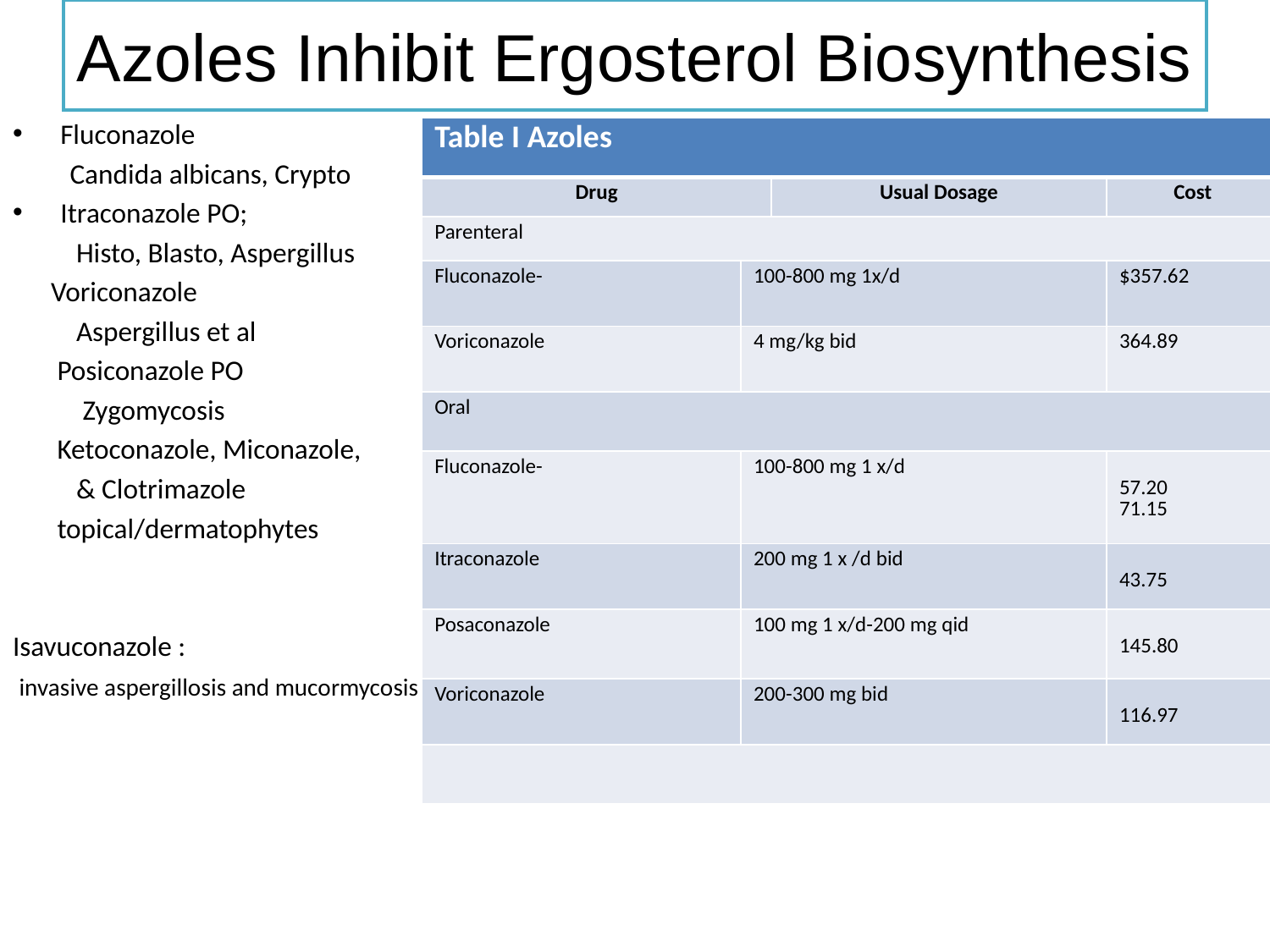

# Azoles Inhibit Ergosterol Biosynthesis
Fluconazole
         Candida albicans, Crypto
Itraconazole PO;
          Histo, Blasto, Aspergillus
      Voriconazole
          Aspergillus et al
       Posiconazole PO
           Zygomycosis
       Ketoconazole, Miconazole,
          & Clotrimazole
       topical/dermatophytes

Isavuconazole :
 invasive aspergillosis and mucormycosis
| Table I Azoles |  |  |  |
| --- | --- | --- | --- |
| Drug |  | Usual Dosage | Cost |
| Parenteral |  |  |  |
| Fluconazole- | 100-800 mg 1x/d |  | $357.62 |
| Voriconazole | 4 mg/kg bid |  | 364.89 |
| Oral |  |  |  |
| Fluconazole- | 100-800 mg 1 x/d |  | 57.20 71.15 |
| Itraconazole | 200 mg 1 x /d bid |  | 43.75 |
| Posaconazole | 100 mg 1 x/d-200 mg qid |  | 145.80 |
| Voriconazole | 200-300 mg bid |  | 116.97 |
|  |  |  |  |